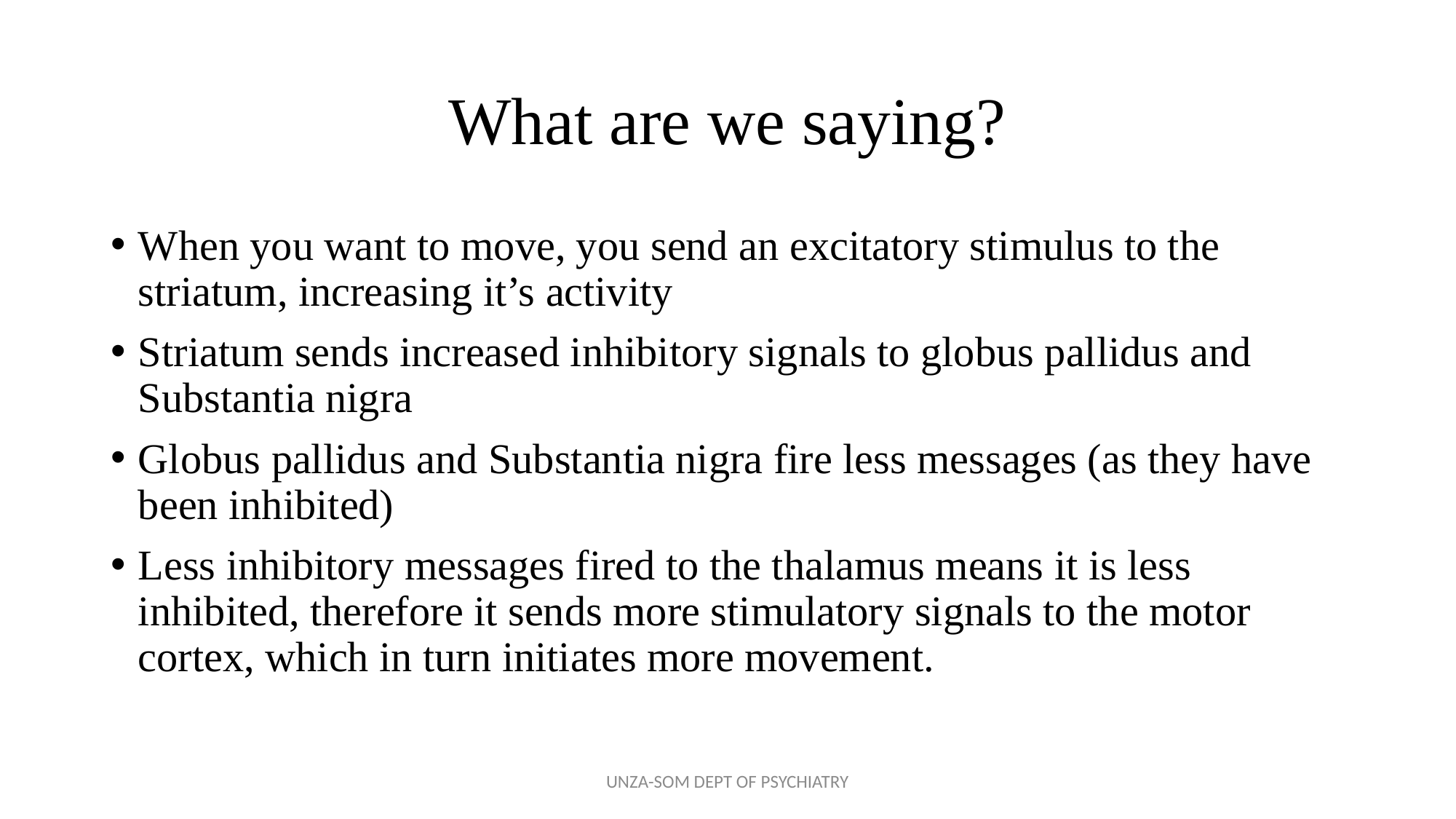

# What are we saying?
When you want to move, you send an excitatory stimulus to the striatum, increasing it’s activity
Striatum sends increased inhibitory signals to globus pallidus and Substantia nigra
Globus pallidus and Substantia nigra fire less messages (as they have been inhibited)
Less inhibitory messages fired to the thalamus means it is less inhibited, therefore it sends more stimulatory signals to the motor cortex, which in turn initiates more movement.

UNZA-SOM DEPT OF PSYCHIATRY